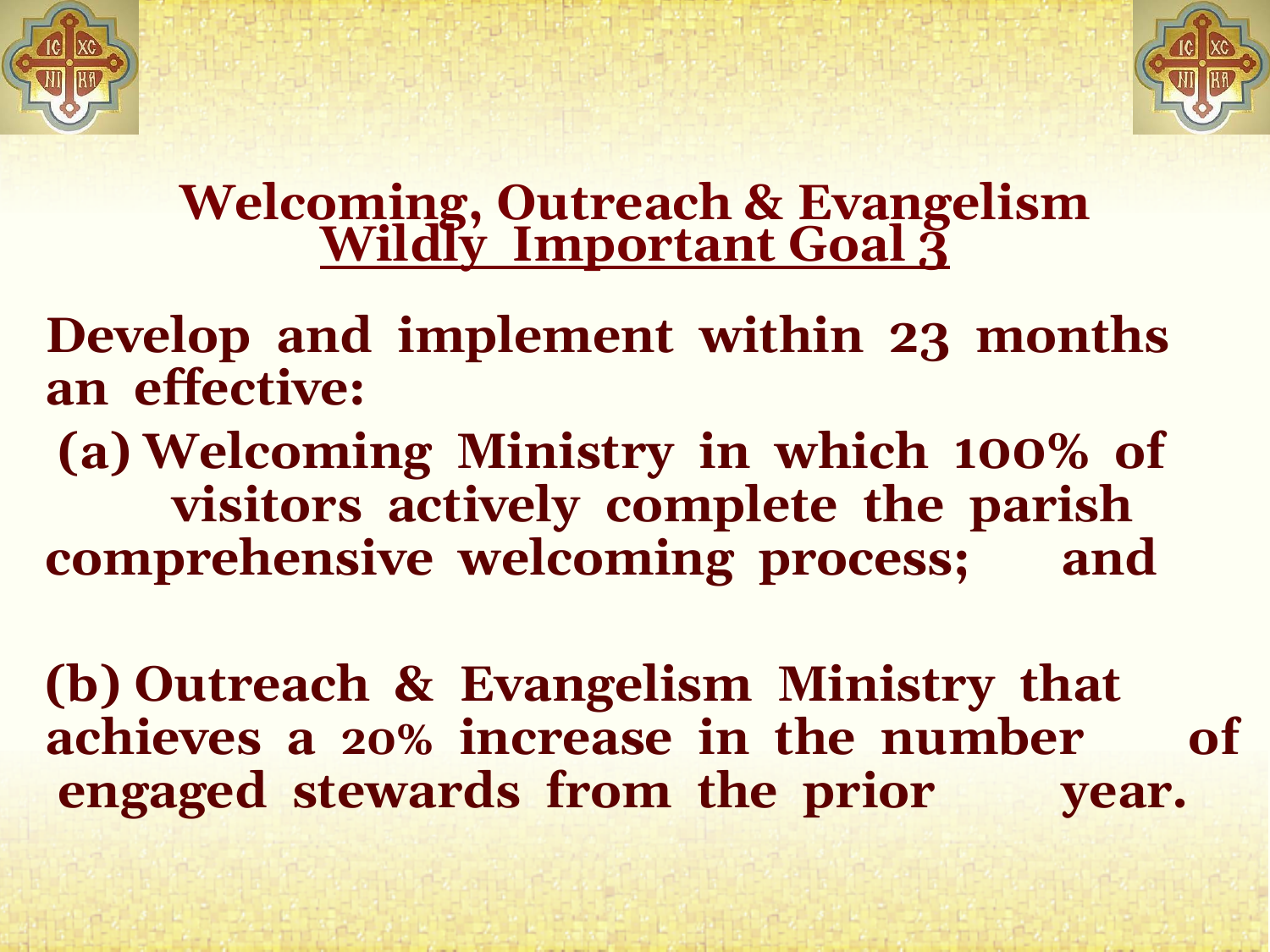

# Welcoming, Outreach & Evangelism Wildly  Important Goal 3
Develop  and  implement  within  23  months  an  effective:
 (a) Welcoming  Ministry  in  which  100%  of  	visitors  actively  complete  the  parish  	comprehensive  welcoming  process; 	and

(b) Outreach  &  Evangelism  Ministry  that  	achieves  a  20%  increase  in  the  number  	of  engaged  stewards  from  the  prior  	year.